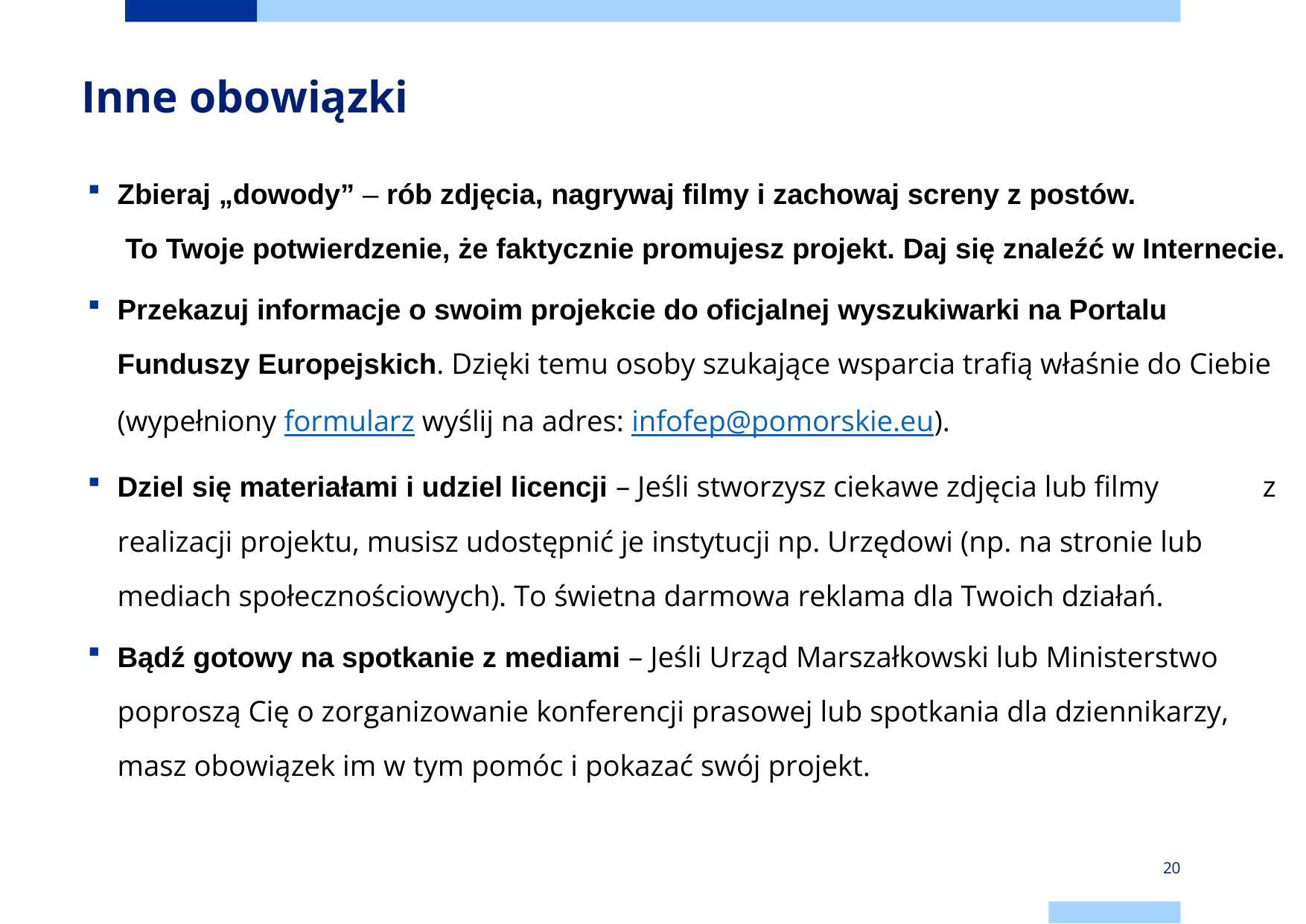

# Inne obowiązki

Zbieraj „dowody” – rób zdjęcia, nagrywaj filmy i zachowaj screny z postów.                     To Twoje potwierdzenie, że faktycznie promujesz projekt. Daj się znaleźć w Internecie.
Przekazuj informacje o swoim projekcie do oficjalnej wyszukiwarki na Portalu Funduszy Europejskich. Dzięki temu osoby szukające wsparcia trafią właśnie do Ciebie (wypełniony formularz wyślij na adres: infofep@pomorskie.eu).
Dziel się materiałami i udziel licencji – Jeśli stworzysz ciekawe zdjęcia lub filmy              z realizacji projektu, musisz udostępnić je instytucji np. Urzędowi (np. na stronie lub mediach społecznościowych). To świetna darmowa reklama dla Twoich działań.
Bądź gotowy na spotkanie z mediami – Jeśli Urząd Marszałkowski lub Ministerstwo poproszą Cię o zorganizowanie konferencji prasowej lub spotkania dla dziennikarzy, masz obowiązek im w tym pomóc i pokazać swój projekt.
20